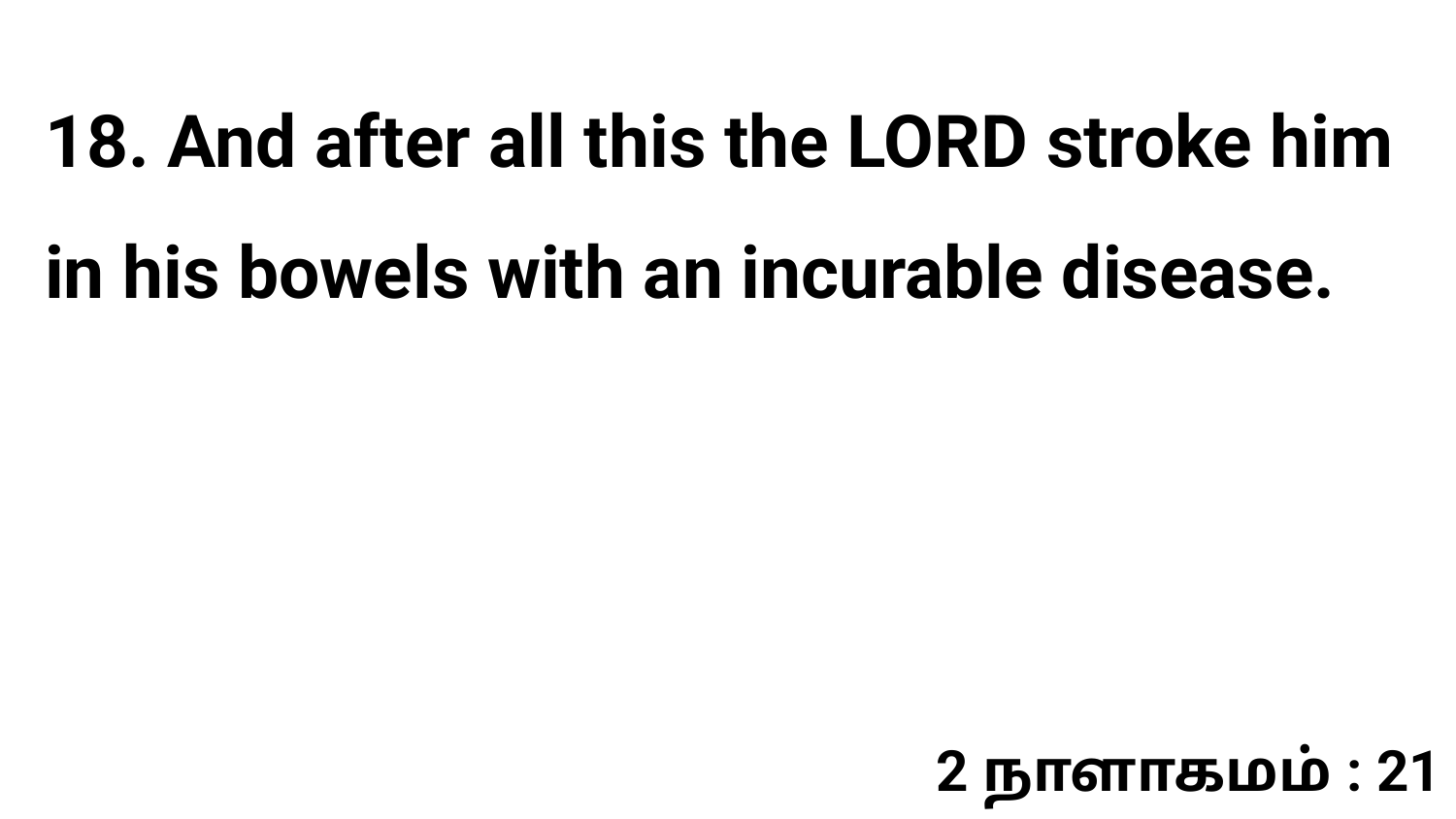

18. And after all this the LORD stroke him in his bowels with an incurable disease.
2 நாளாகமம் : 21